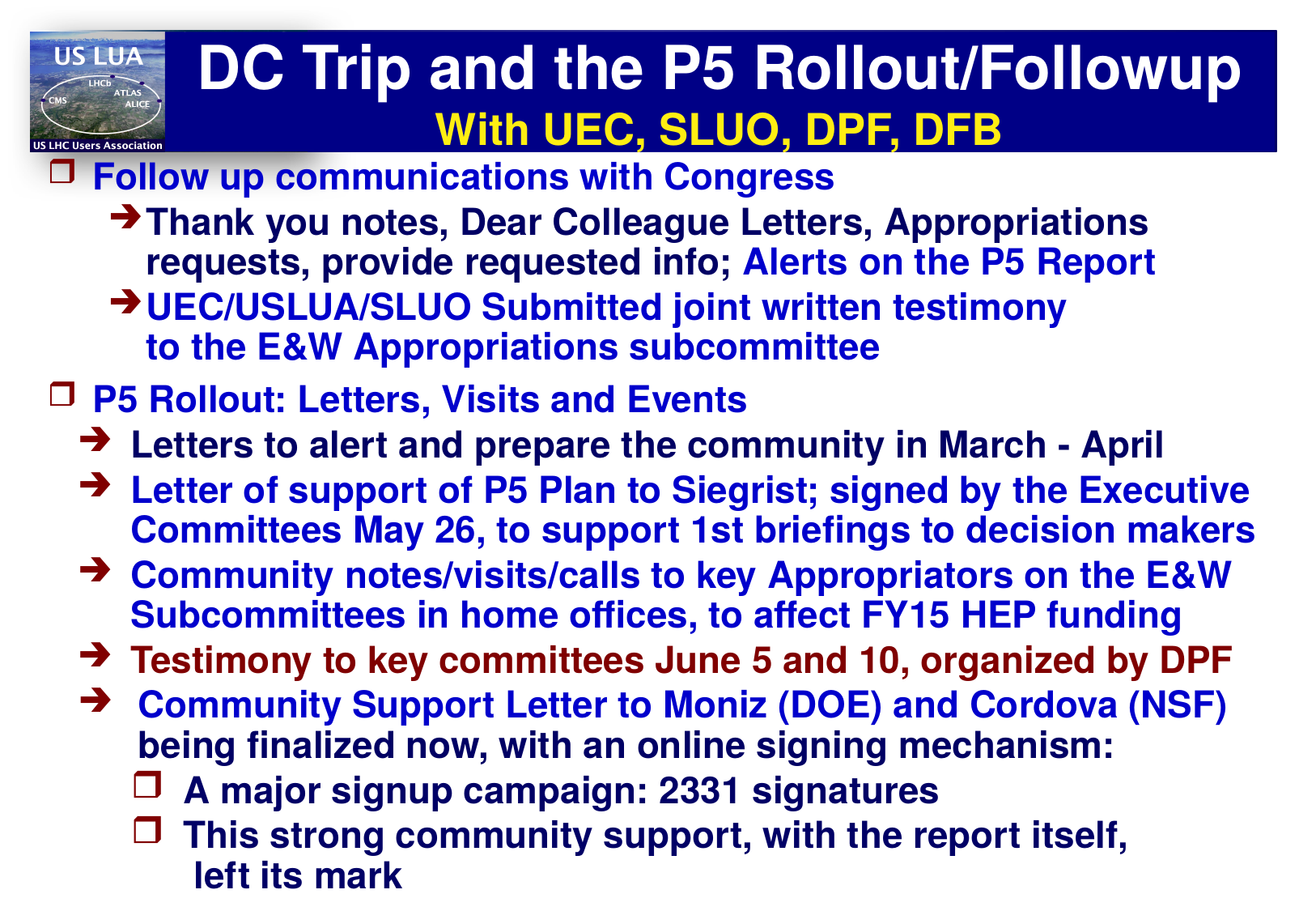

# DC Trip and the P5 Rollout/Followup With UEC, SLUO, DPF, DFB
Follow up communications with Congress
Thank you notes, Dear Colleague Letters, Appropriations requests, provide requested info; Alerts on the P5 Report
UEC/USLUA/SLUO Submitted joint written testimony
to the E&W Appropriations subcommittee
P5 Rollout: Letters, Visits and Events
Letters to alert and prepare the community in March - April
Letter of support of P5 Plan to Siegrist; signed by the Executive Committees May 26, to support 1st briefings to decision makers
Community notes/visits/calls to key Appropriators on the E&W Subcommittees in home offices, to affect FY15 HEP funding
Testimony to key committees June 5 and 10, organized by DPF
Community Support Letter to Moniz (DOE) and Cordova (NSF) being finalized now, with an online signing mechanism:
A major signup campaign: 2331 signatures
This strong community support, with the report itself,
 left its mark